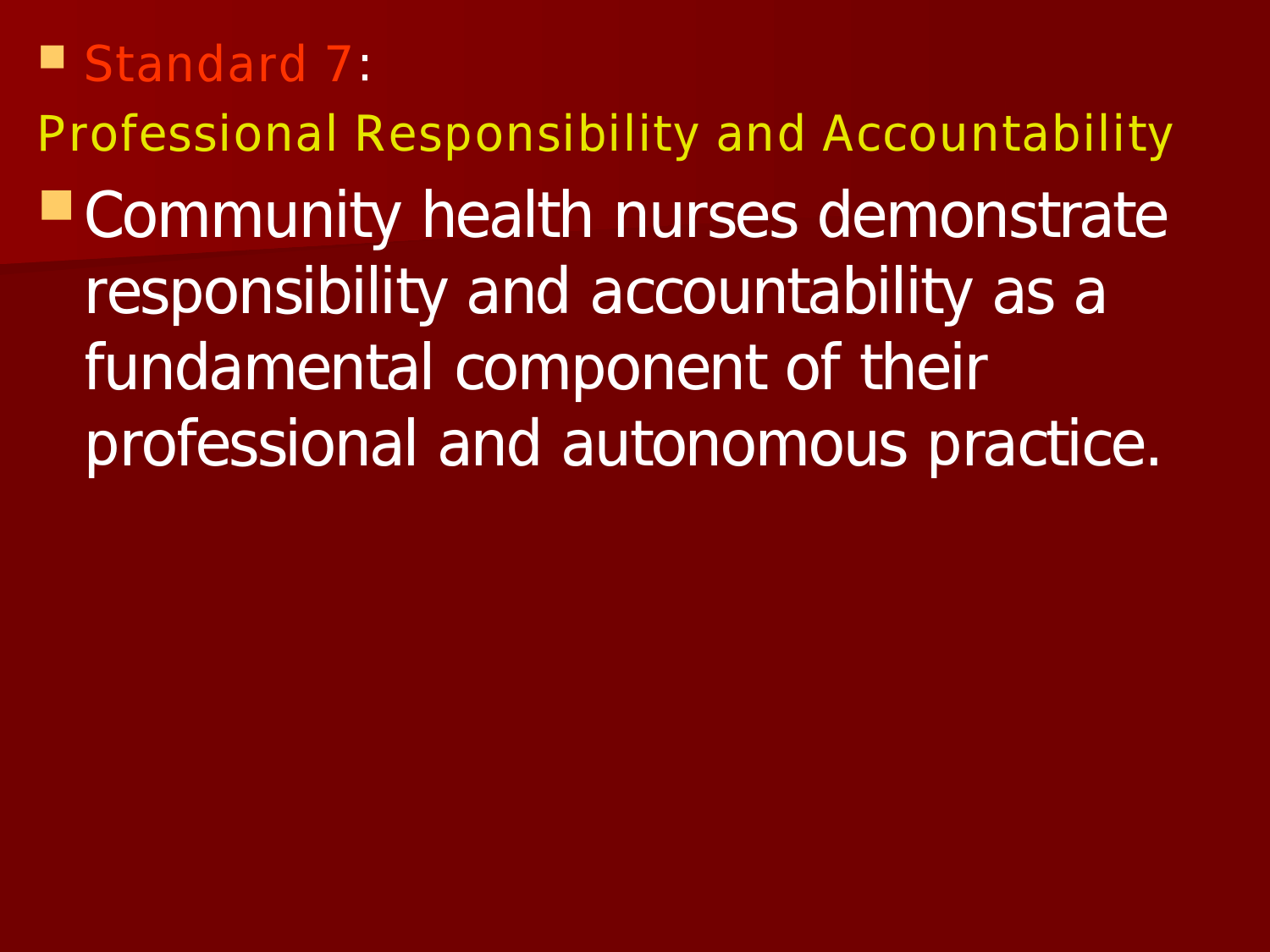

Standard 7:
Professional Responsibility and Accountability
Community health nurses demonstrate responsibility and accountability as a  fundamental component of their professional and autonomous practice.